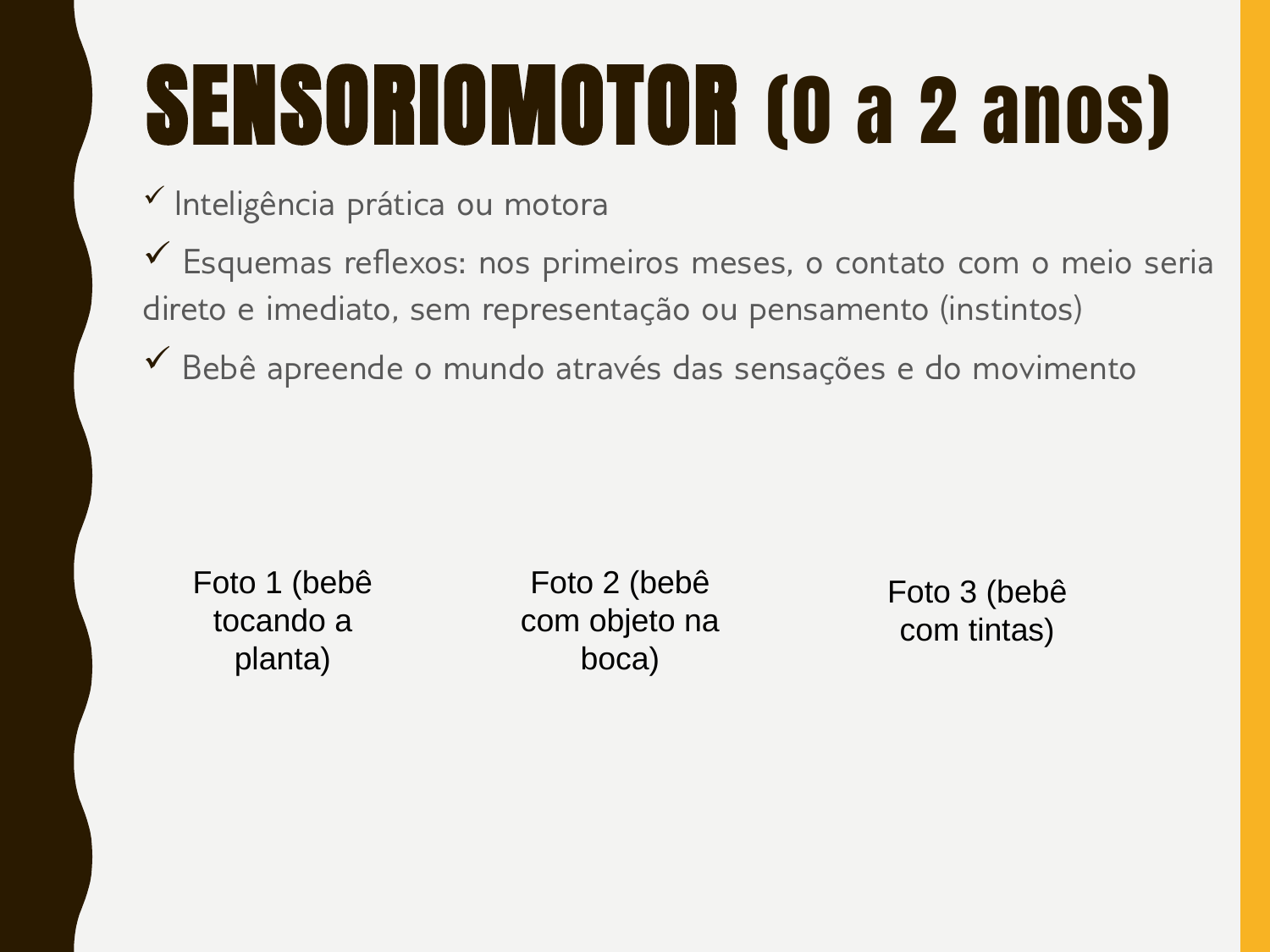

# SENSORIOMOTOR (0 a 2 anos)
 Inteligência prática ou motora
 Esquemas reflexos: nos primeiros meses, o contato com o meio seria direto e imediato, sem representação ou pensamento (instintos)
 Bebê apreende o mundo através das sensações e do movimento

Foto 2 (bebê com objeto na boca)
Foto 1 (bebê tocando a planta)
Foto 3 (bebê com tintas)